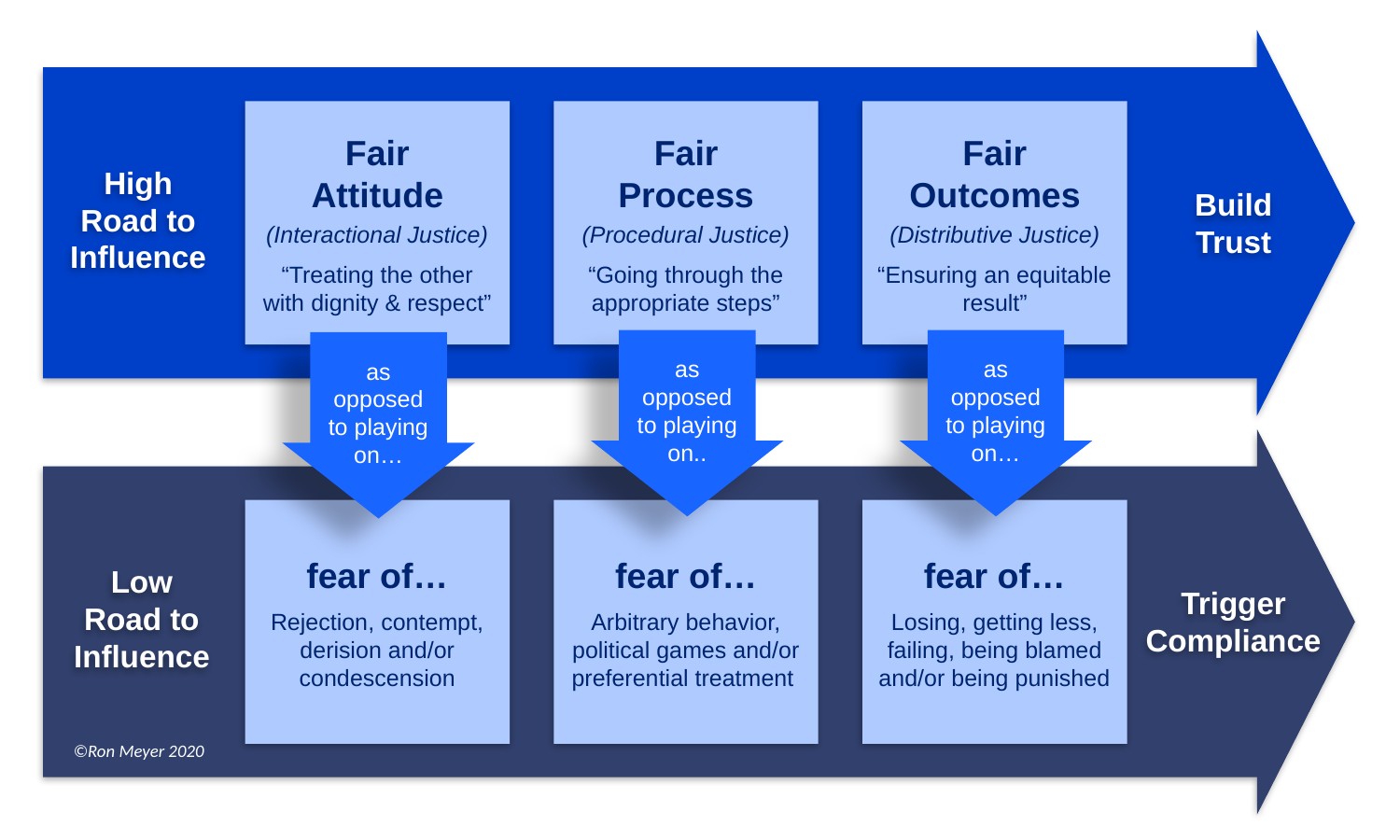

High
Road to
Influence
Build
Trust
Fair
Attitude
(Interactional Justice)
“Treating the other
with dignity & respect”
Fair
Process
(Procedural Justice)
“Going through the appropriate steps”
Fair
Outcomes
(Distributive Justice)
“Ensuring an equitable result”

as
opposed
to playing
on..

as
opposed
to playing
on…

as
opposed
to playing
on…

Low
Road to
Influence
Trigger
Compliance
fear of…
Rejection, contempt, derision and/or condescension
fear of…
Arbitrary behavior, political games and/or preferential treatment
fear of…
Losing, getting less, failing, being blamed and/or being punished
©Ron Meyer 2020